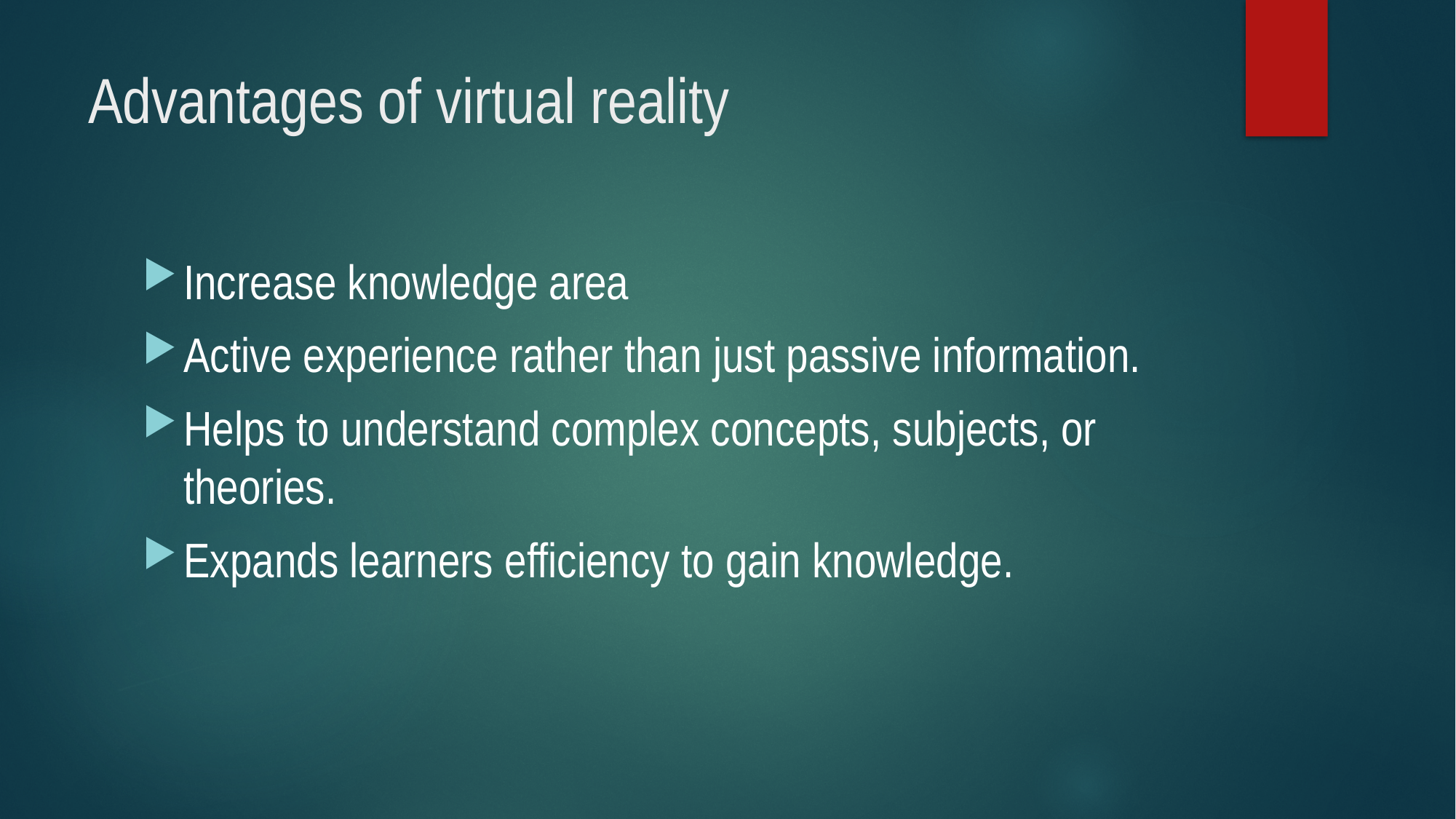

# Advantages of virtual reality
Increase knowledge area
Active experience rather than just passive information.
Helps to understand complex concepts, subjects, or theories.
Expands learners efficiency to gain knowledge.